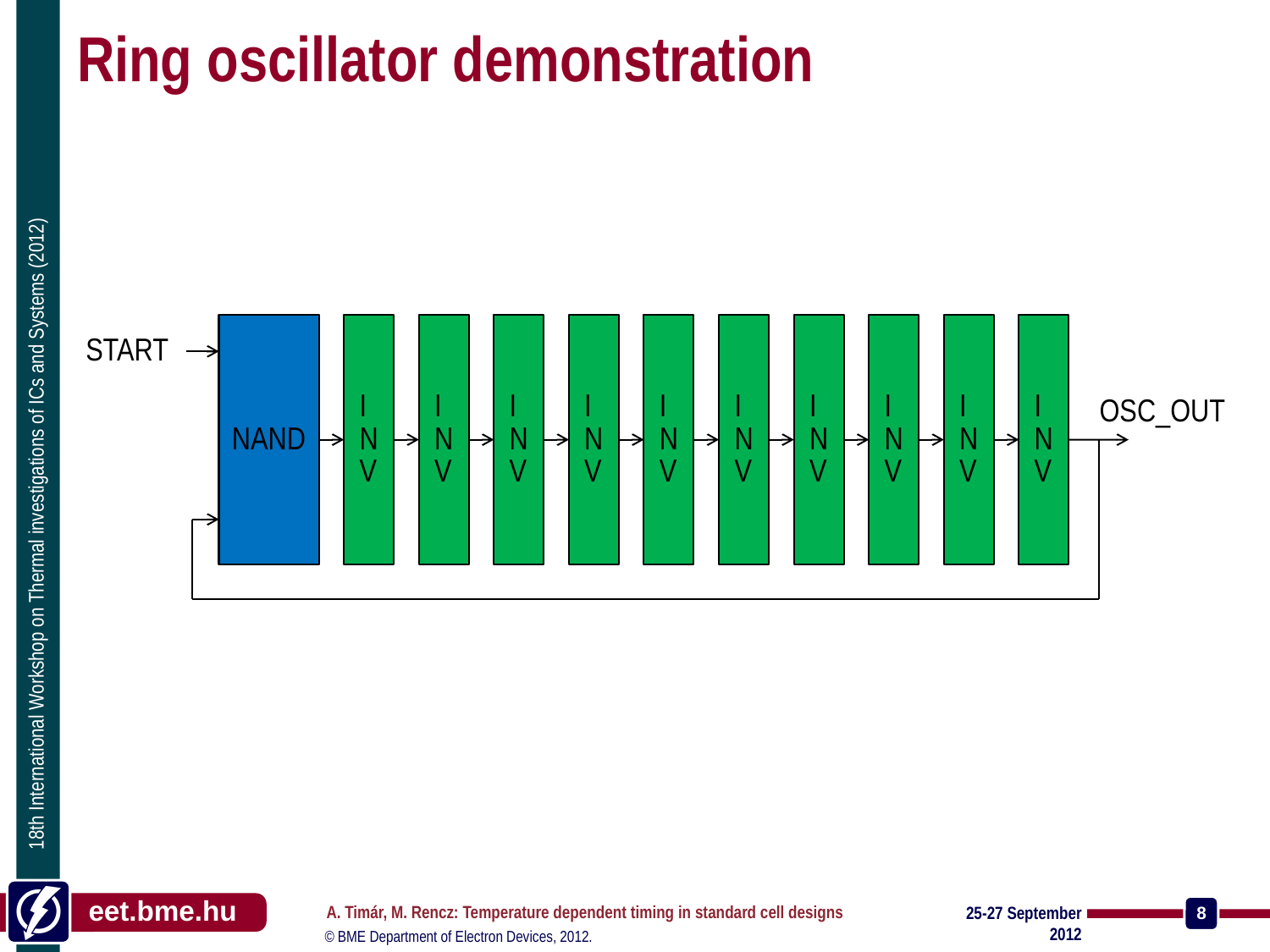

# Ring oscillator demonstration
NAND
INV
INV
INV
INV
INV
INV
INV
INV
INV
INV
START
OSC_OUT
A. Timár, M. Rencz: Temperature dependent timing in standard cell designs
25-27 September 2012
8